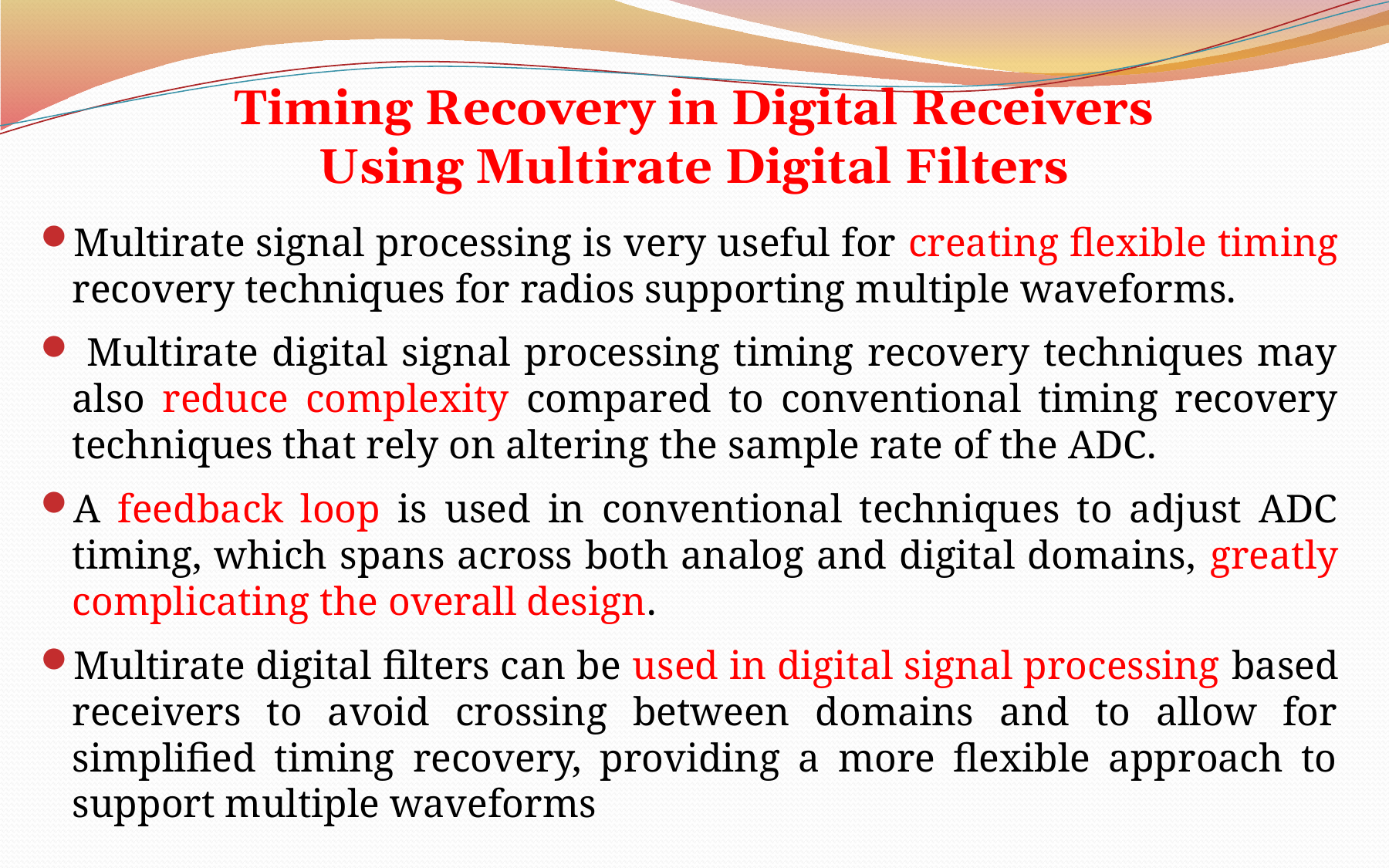

# Timing Recovery in Digital Receivers Using Multirate Digital Filters
Multirate signal processing is very useful for creating flexible timing recovery techniques for radios supporting multiple waveforms.
 Multirate digital signal processing timing recovery techniques may also reduce complexity compared to conventional timing recovery techniques that rely on altering the sample rate of the ADC.
A feedback loop is used in conventional techniques to adjust ADC timing, which spans across both analog and digital domains, greatly complicating the overall design.
Multirate digital filters can be used in digital signal processing based receivers to avoid crossing between domains and to allow for simplified timing recovery, providing a more flexible approach to support multiple waveforms